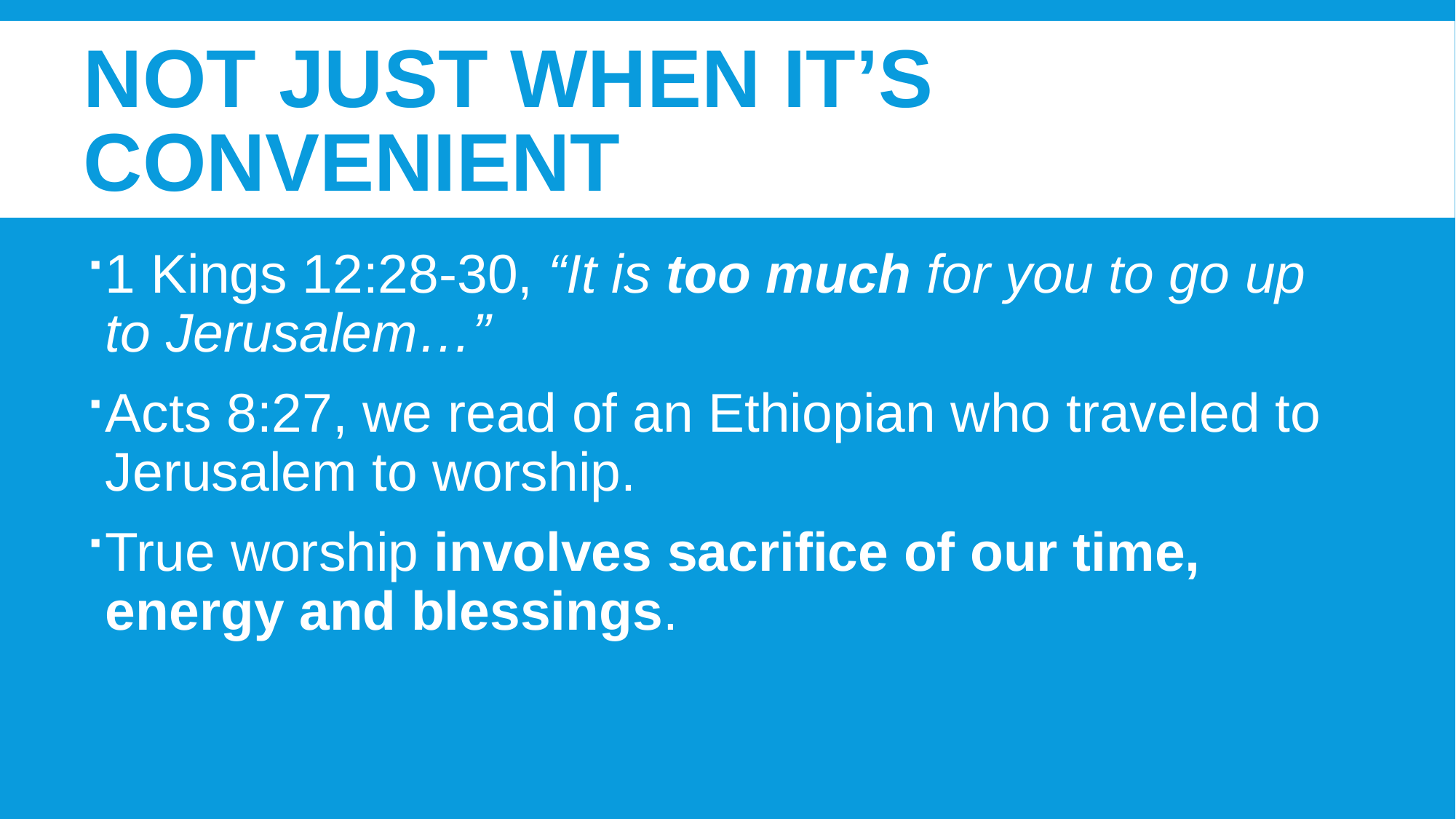

# Not just when it’s convenient
1 Kings 12:28-30, “It is too much for you to go up to Jerusalem…”
Acts 8:27, we read of an Ethiopian who traveled to Jerusalem to worship.
True worship involves sacrifice of our time, energy and blessings.